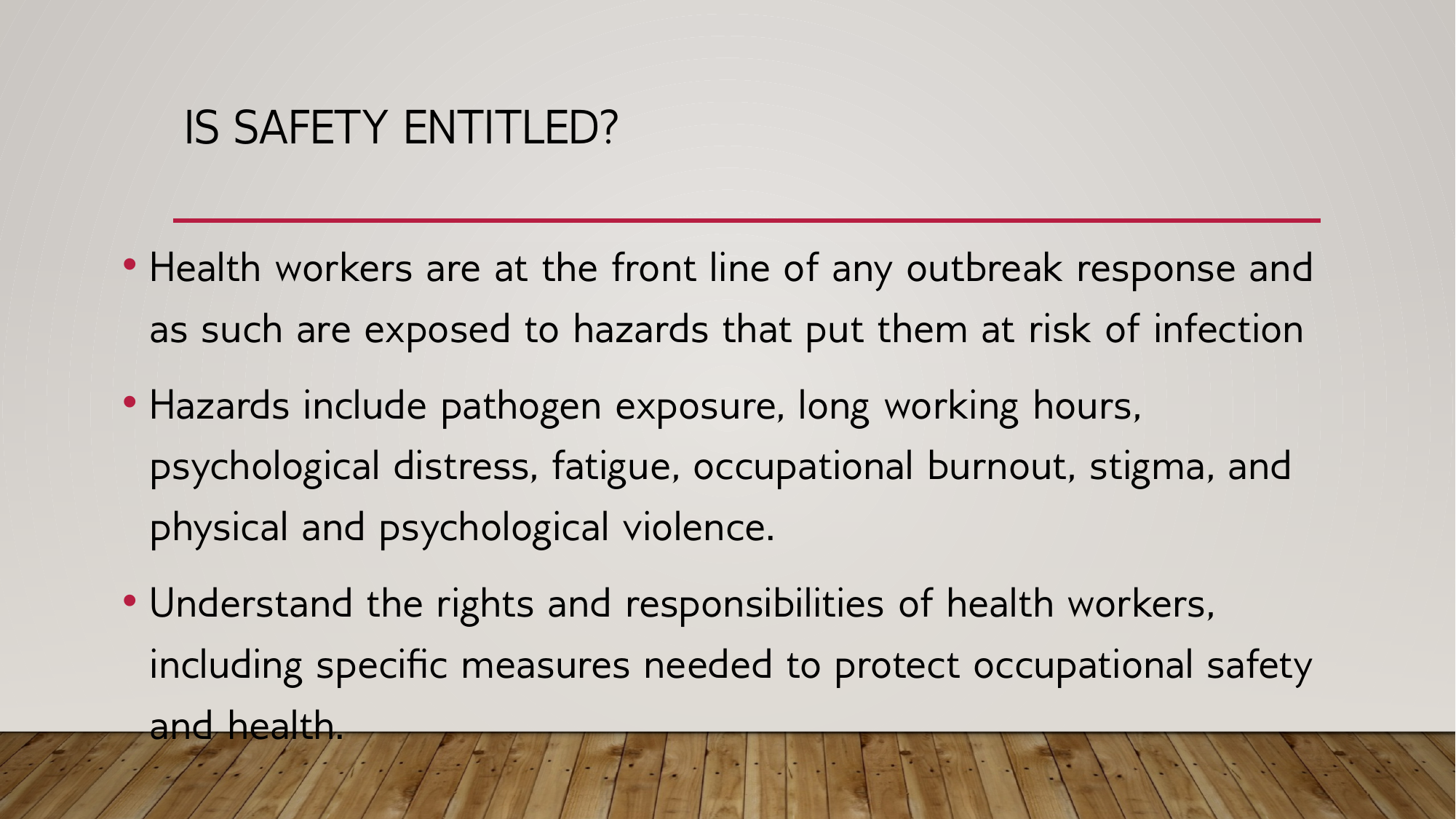

# Is safety entitled?
Health workers are at the front line of any outbreak response and as such are exposed to hazards that put them at risk of infection
Hazards include pathogen exposure, long working hours, psychological distress, fatigue, occupational burnout, stigma, and physical and psychological violence.
Understand the rights and responsibilities of health workers, including specific measures needed to protect occupational safety and health.